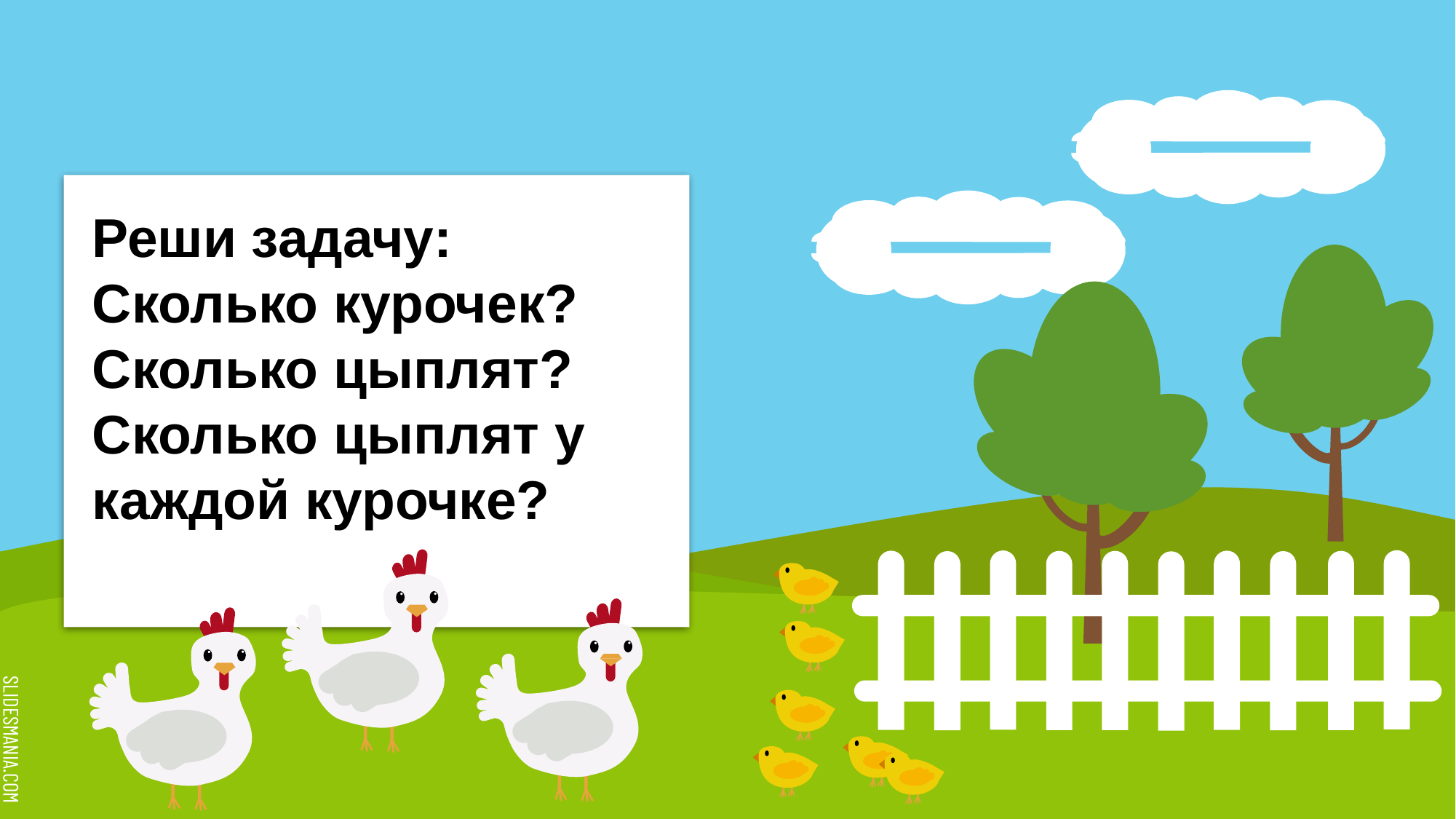

Реши задачу:
Сколько курочек?
Сколько цыплят?
Сколько цыплят у каждой курочке?